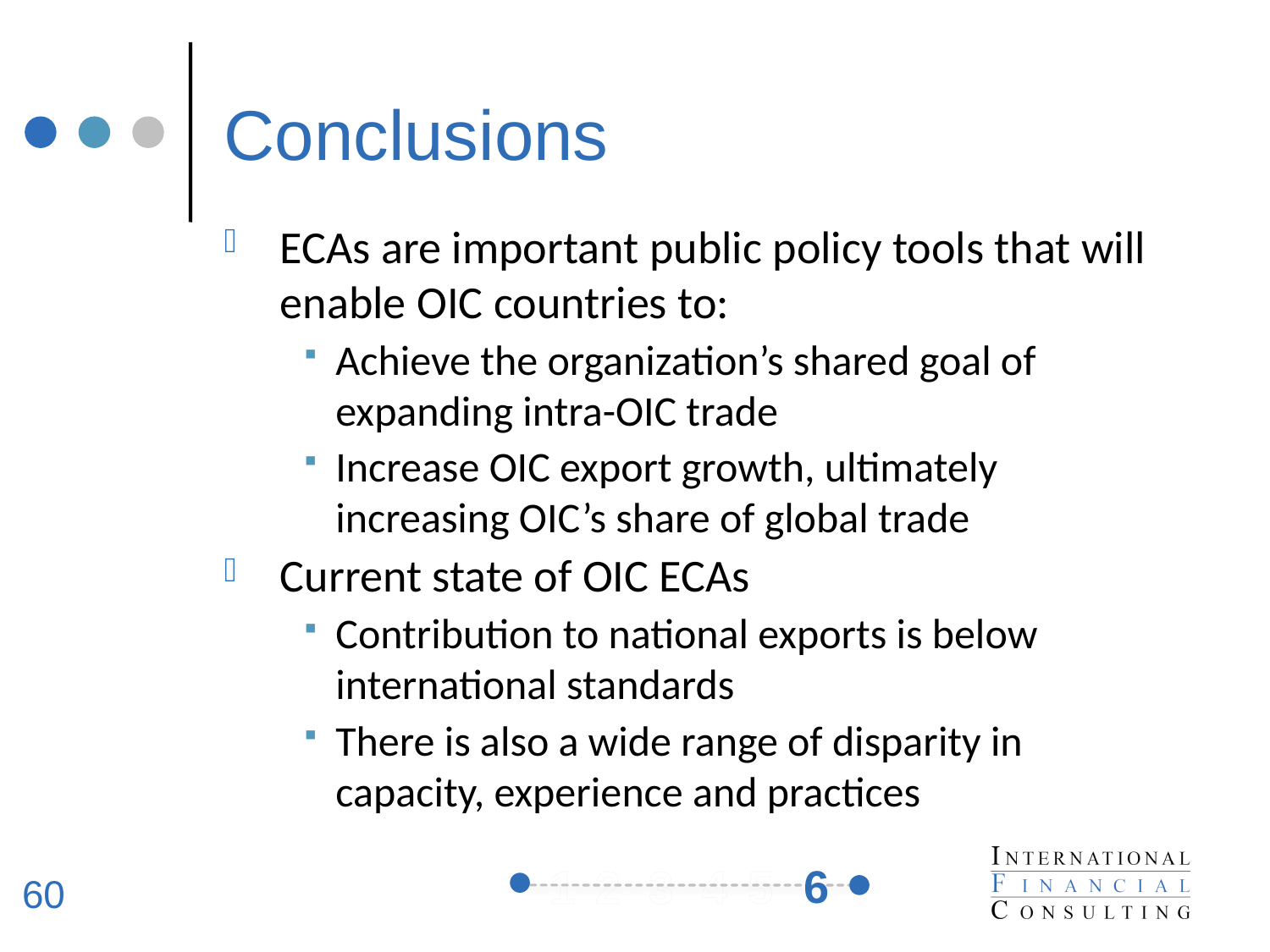

# Conclusions
ECAs are important public policy tools that will enable OIC countries to:
Achieve the organization’s shared goal of expanding intra-OIC trade
Increase OIC export growth, ultimately increasing OIC’s share of global trade
Current state of OIC ECAs
Contribution to national exports is below international standards
There is also a wide range of disparity in capacity, experience and practices

6
60